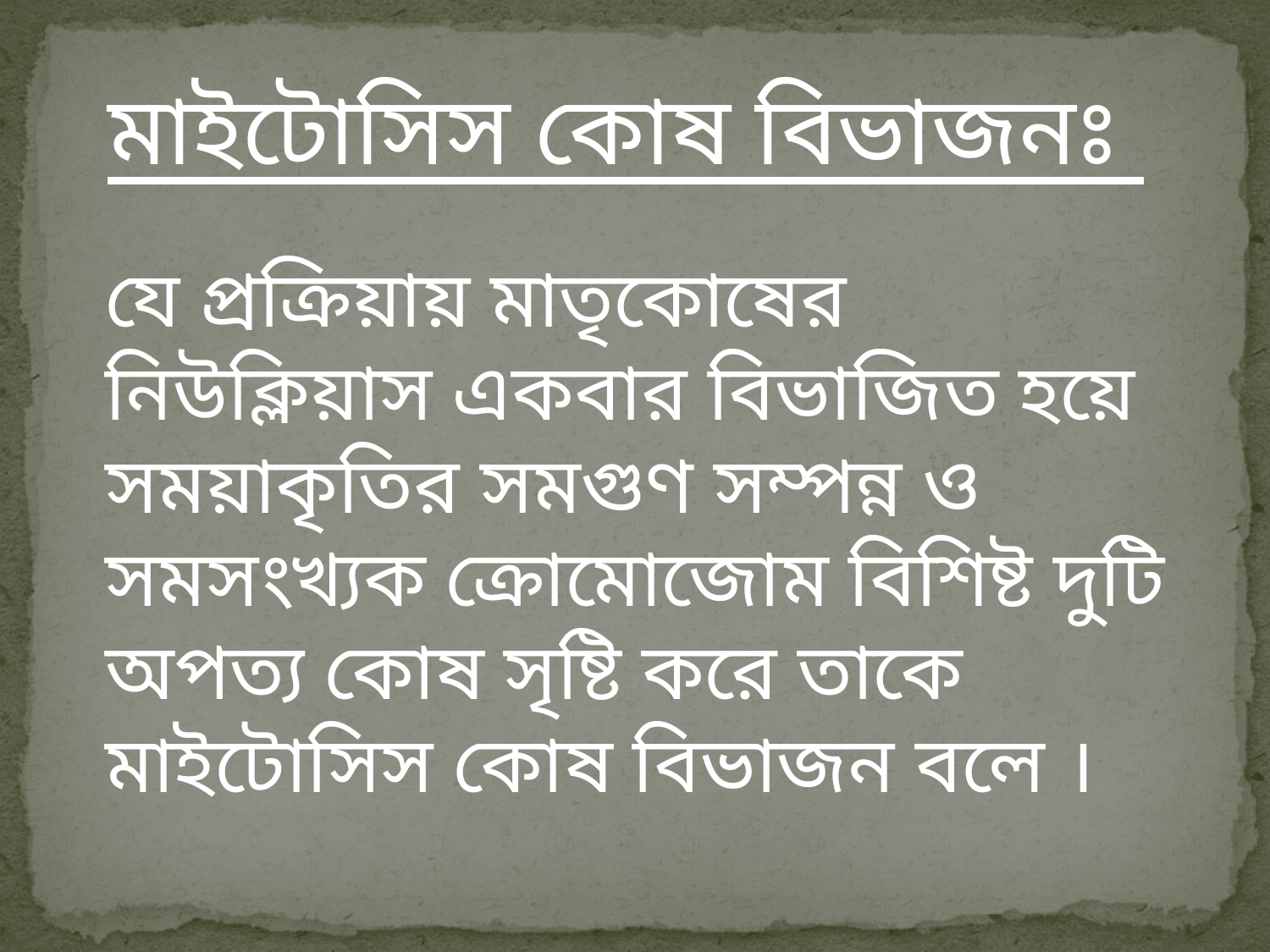

মাইটোসিস কোষ বিভাজনঃ
যে প্রক্রিয়ায় মাতৃকোষের নিউক্লিয়াস একবার বিভাজিত হয়ে সময়াকৃতির সমগুণ সম্পন্ন ও সমসংখ্যক ক্রোমোজোম বিশিষ্ট দুটি অপত্য কোষ সৃষ্টি করে তাকে মাইটোসিস কোষ বিভাজন বলে ।